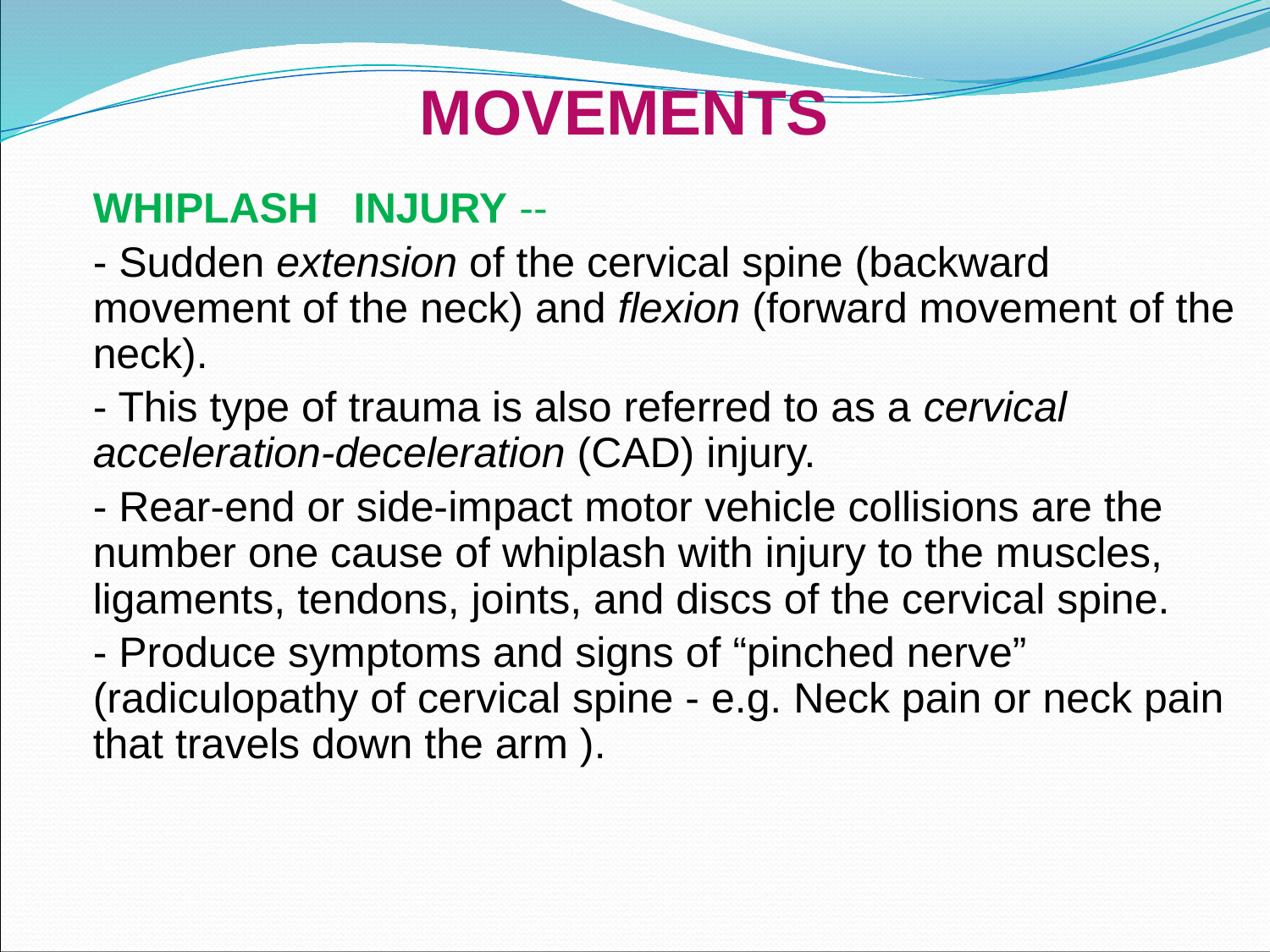

# MOVEMENTS
	WHIPLASH   INJURY --
	- Sudden extension of the cervical spine (backward movement of the neck) and flexion (forward movement of the neck).
	- This type of trauma is also referred to as a cervical acceleration-deceleration (CAD) injury.
	- Rear-end or side-impact motor vehicle collisions are the number one cause of whiplash with injury to the muscles, ligaments, tendons, joints, and discs of the cervical spine.
	- Produce symptoms and signs of “pinched nerve” (radiculopathy of cervical spine - e.g. Neck pain or neck pain that travels down the arm ).